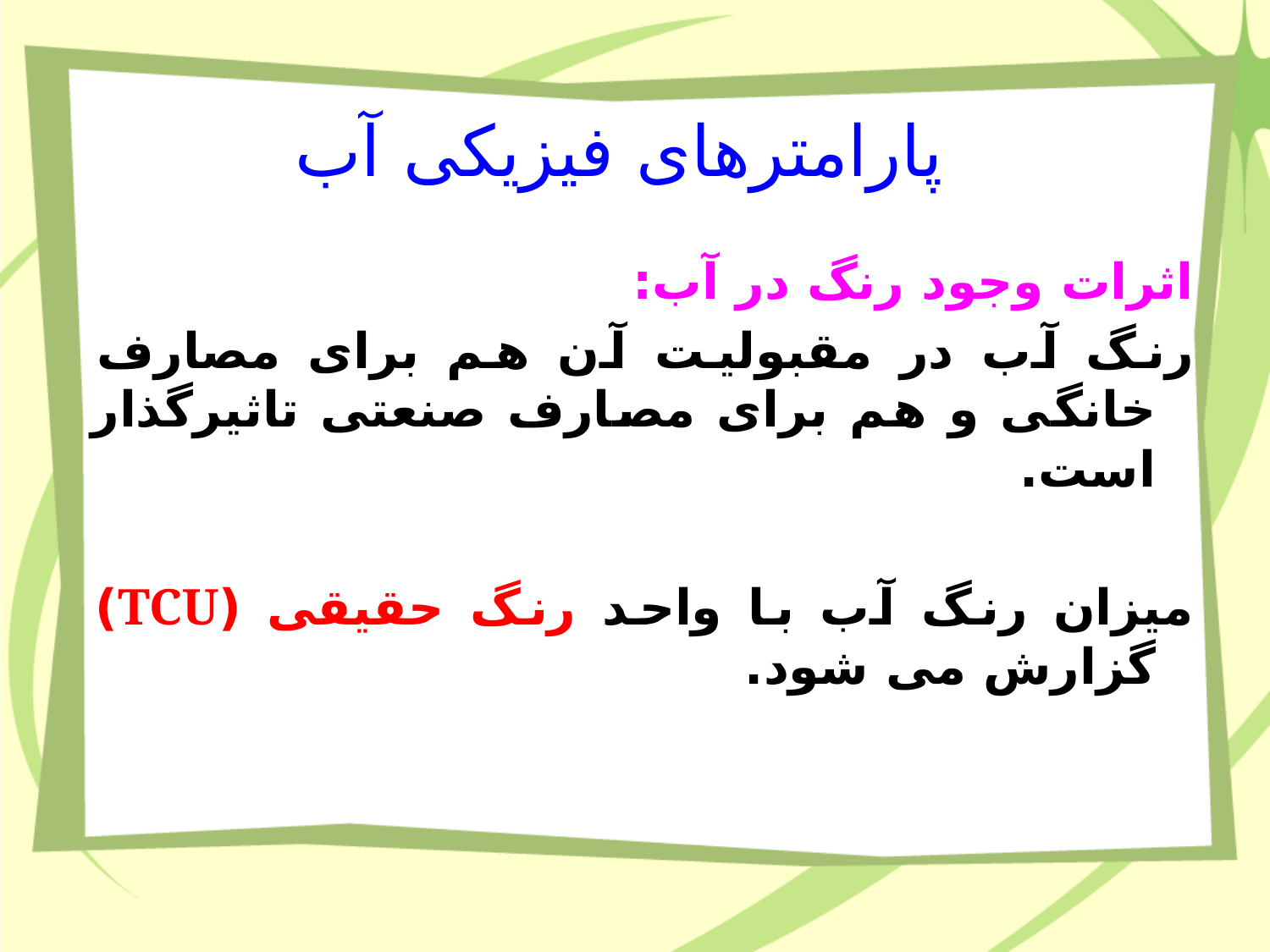

پارامترهای فیزیکی آب
اثرات وجود رنگ در آب:
رنگ آب در مقبولیت آن هم برای مصارف خانگی و هم برای مصارف صنعتی تاثیرگذار است.

میزان رنگ آب با واحد رنگ حقیقی (TCU) گزارش می شود.